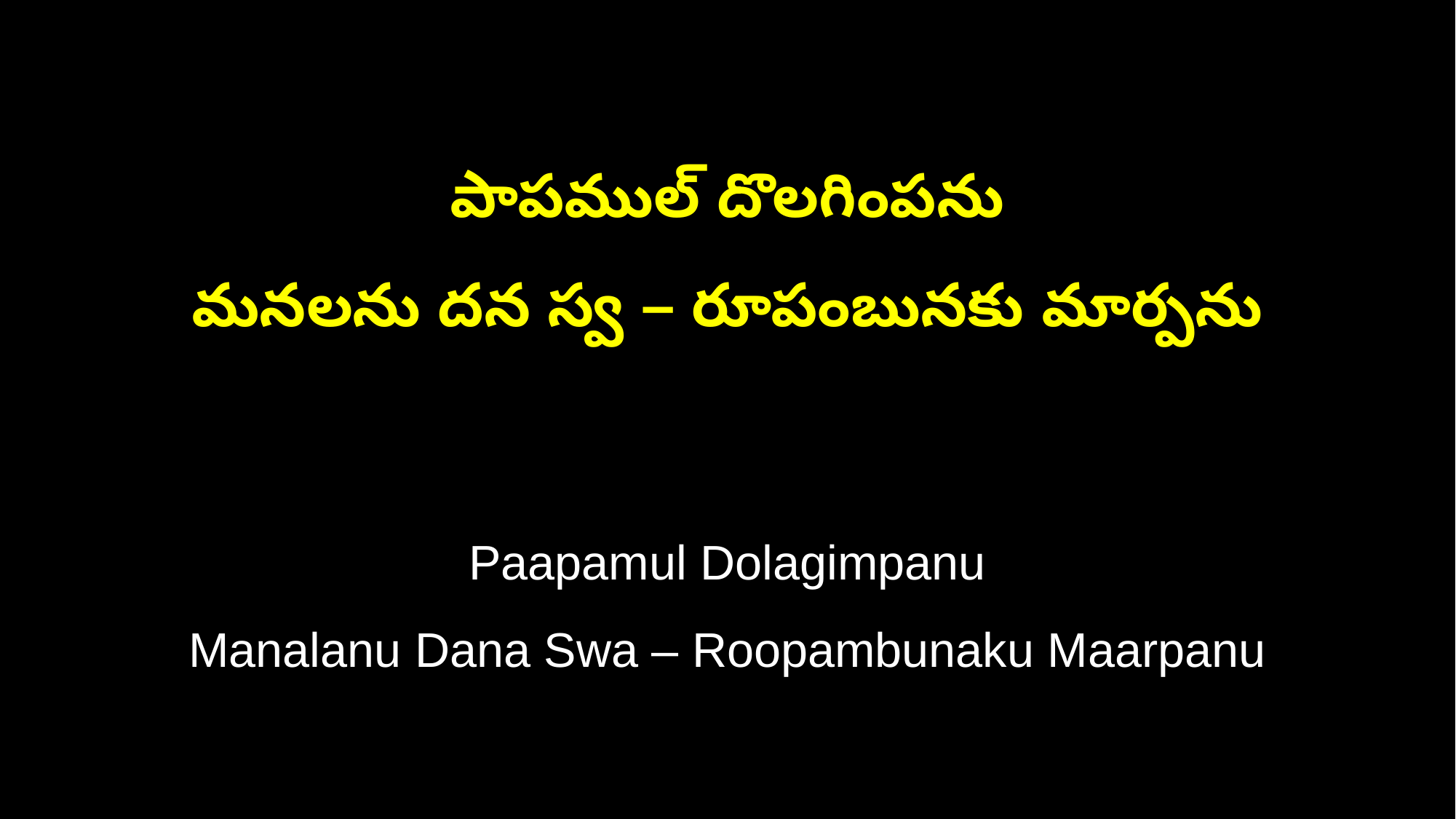

పాపముల్ దొలగింపను
మనలను దన స్వ – రూపంబునకు మార్పను
Paapamul Dolagimpanu
Manalanu Dana Swa – Roopambunaku Maarpanu